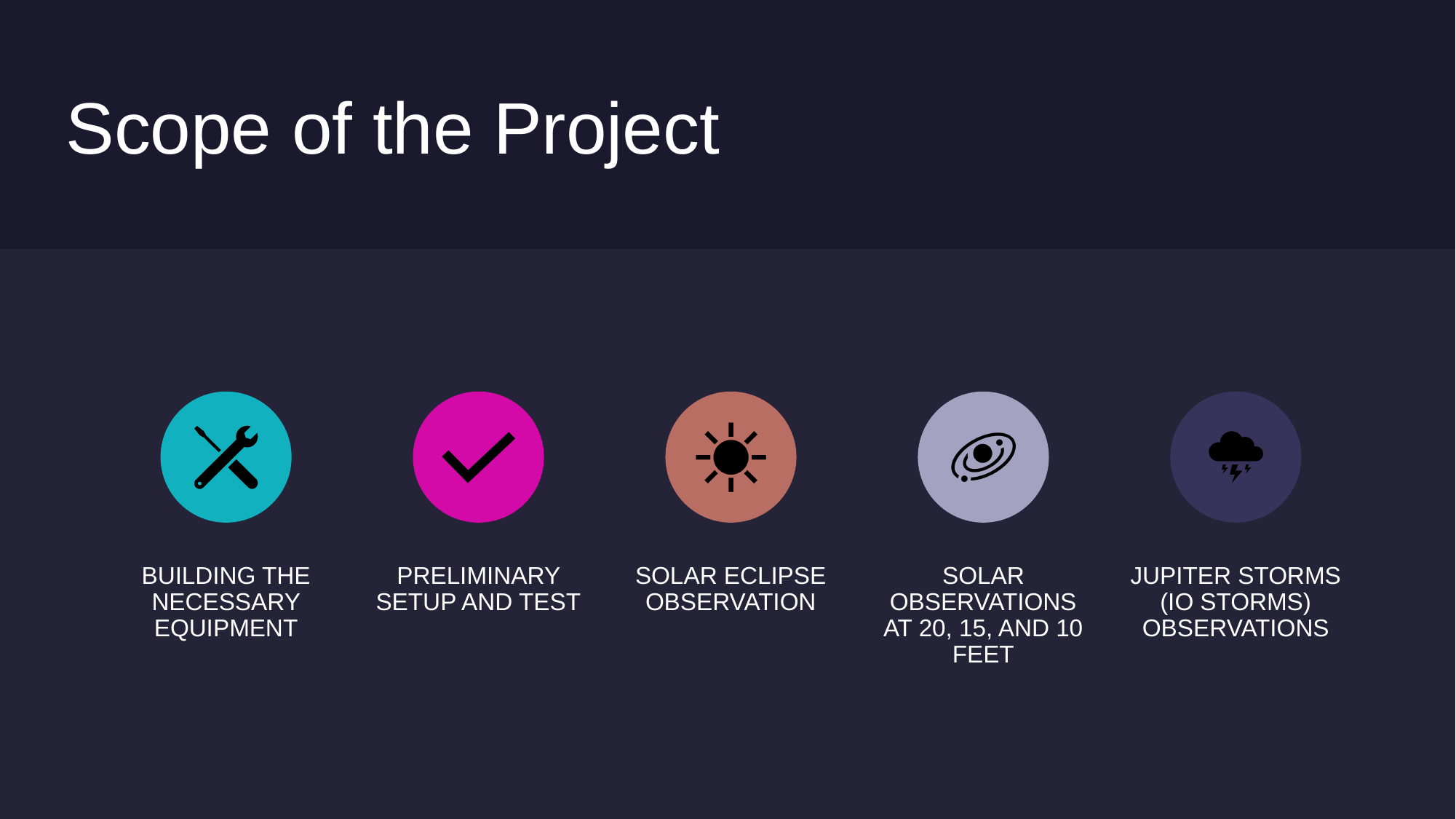

# Scope of the Project

Building the necessary equipment
Preliminary setup and test
Solar Eclipse observation
Solar observations at 20, 15, and 10 feet
Jupiter storms (Io storms) observations